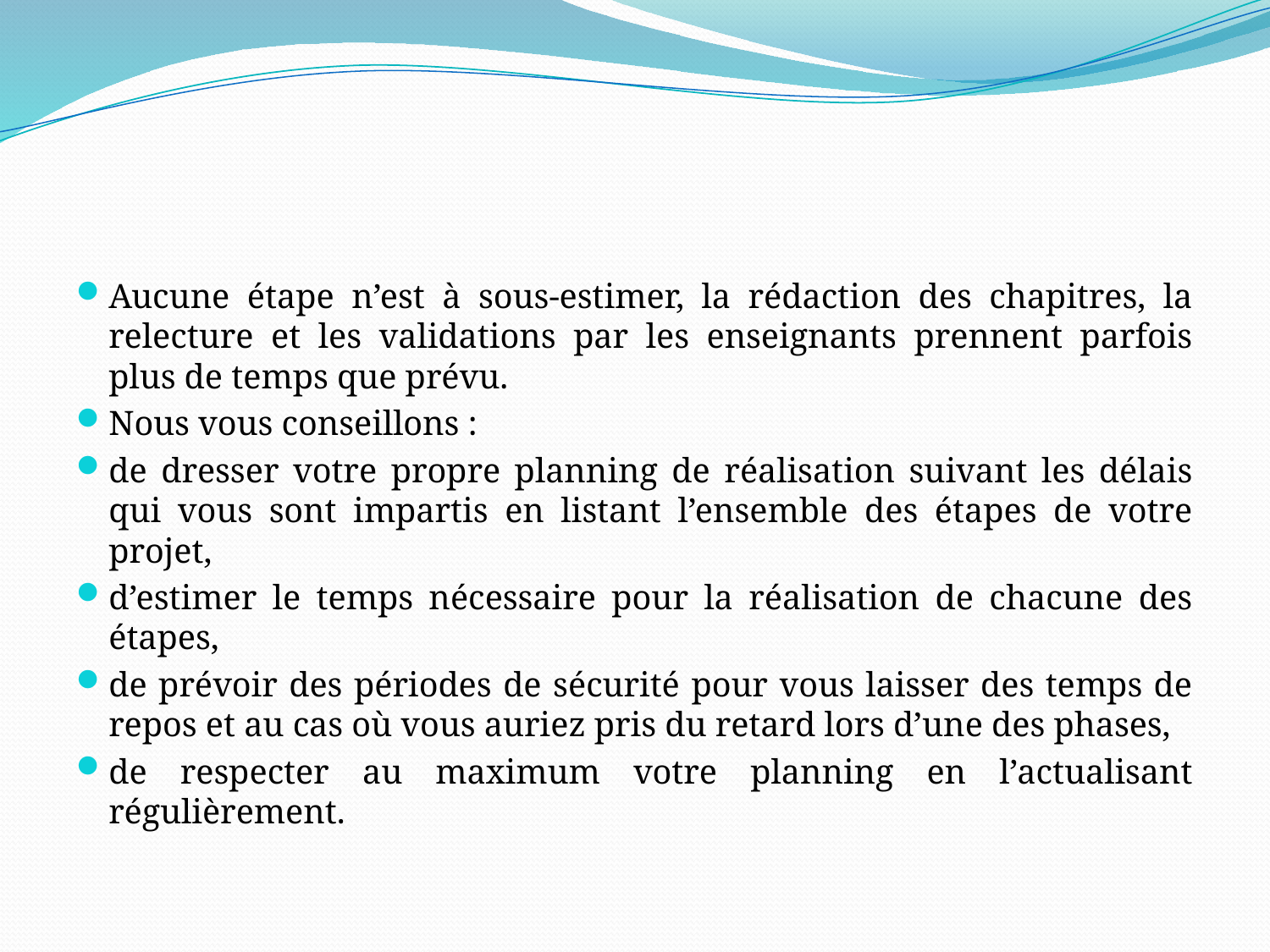

#
Aucune étape n’est à sous-estimer, la rédaction des chapitres, la relecture et les validations par les enseignants prennent parfois plus de temps que prévu.
Nous vous conseillons :
de dresser votre propre planning de réalisation suivant les délais qui vous sont impartis en listant l’ensemble des étapes de votre projet,
d’estimer le temps nécessaire pour la réalisation de chacune des étapes,
de prévoir des périodes de sécurité pour vous laisser des temps de repos et au cas où vous auriez pris du retard lors d’une des phases,
de respecter au maximum votre planning en l’actualisant régulièrement.